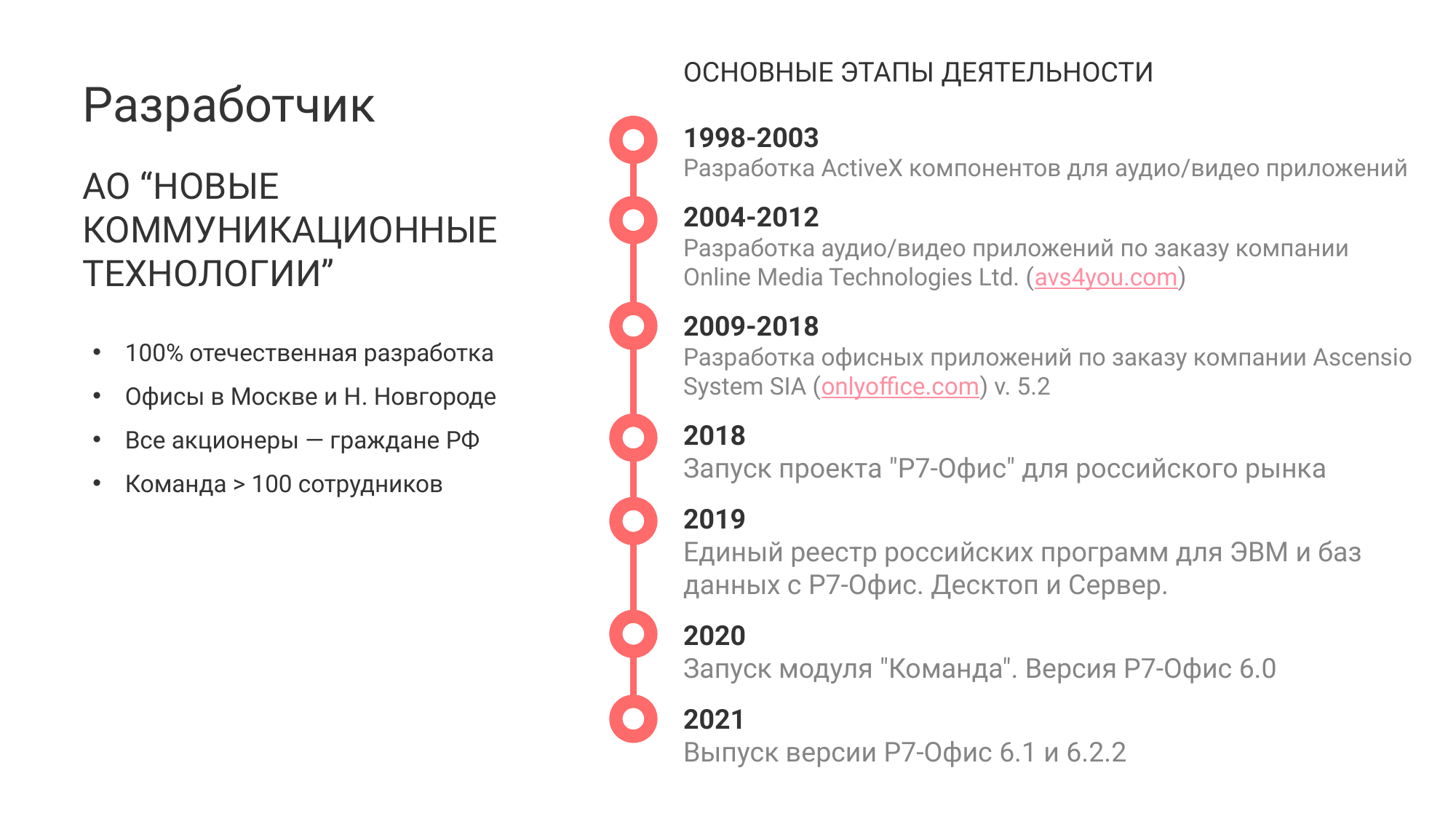

Разработчик
ОСНОВНЫЕ ЭТАПЫ ДЕЯТЕЛЬНОСТИ
1998-2003
Разработка ActiveX компонентов для аудио/видео приложений
2004-2012
Разработка аудио/видео приложений по заказу компании Online Media Technologies Ltd. (avs4you.com)
2009-2018
Разработка офисных приложений по заказу компании Ascensio System SIA (onlyoffice.com) v. 5.2
2018
Запуск проекта "Р7-Офис" для российского рынка
2019
Единый реестр российских программ для ЭВМ и баз данных с Р7-Офис. Десктоп и Сервер.
2020
Запуск модуля "Команда". Версия Р7-Офис 6.0
2021
Выпуск версии Р7-Офис 6.1 и 6.2.2

АО “НОВЫЕ
КОММУНИКАЦИОННЫЕ
ТЕХНОЛОГИИ”
100% отечественная разработка
Офисы в Москве и Н. Новгороде
Все акционеры — граждане РФ
Команда > 100 сотрудников